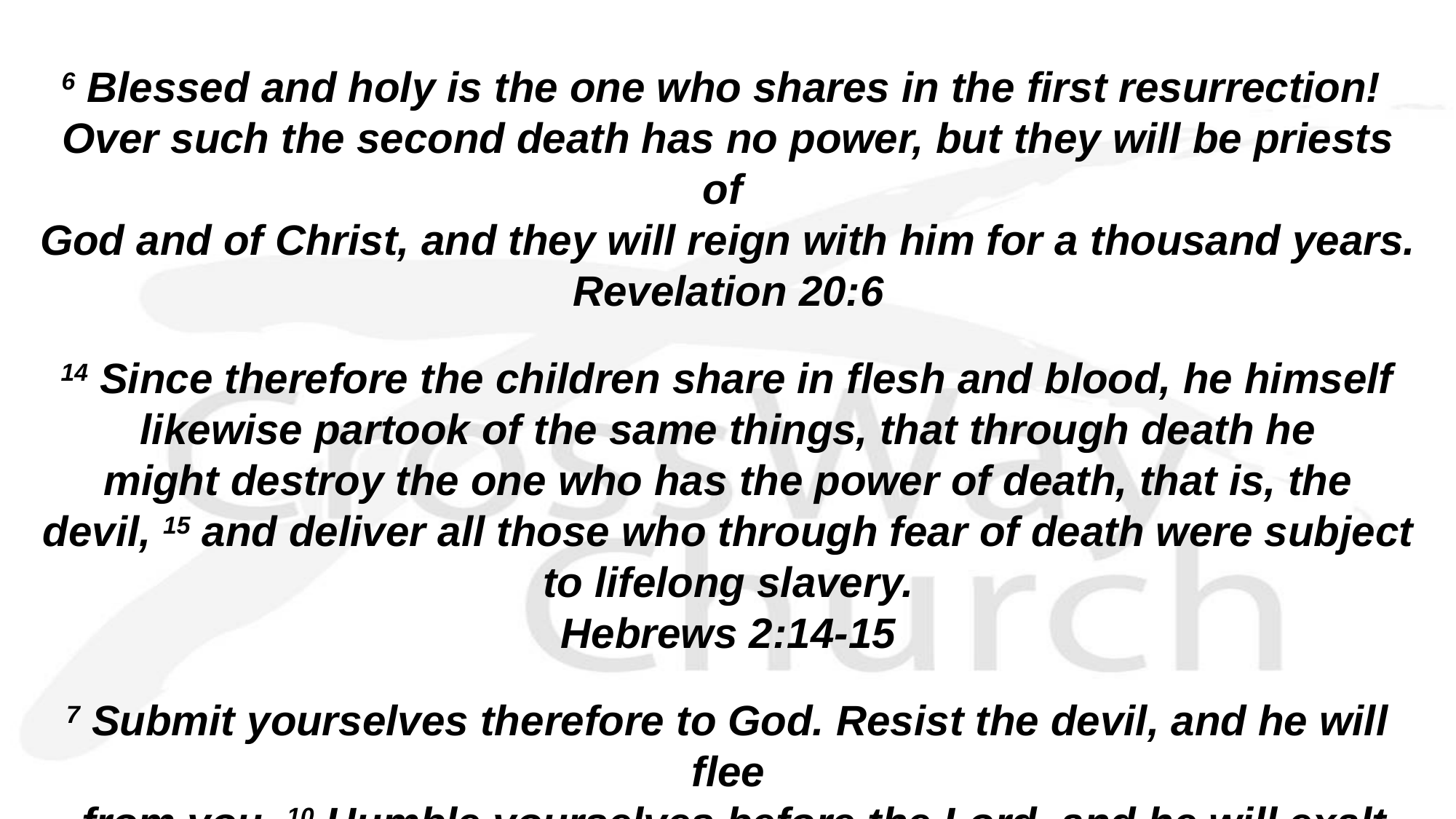

6 Blessed and holy is the one who shares in the first resurrection!
Over such the second death has no power, but they will be priests of
God and of Christ, and they will reign with him for a thousand years.
Revelation 20:6

14 Since therefore the children share in flesh and blood, he himself likewise partook of the same things, that through death he might destroy the one who has the power of death, that is, the devil, 15 and deliver all those who through fear of death were subject to lifelong slavery.
Hebrews 2:14-15

7 Submit yourselves therefore to God. Resist the devil, and he will flee
 from you. 10 Humble yourselves before the Lord, and he will exalt you.
James 4:7 & 10